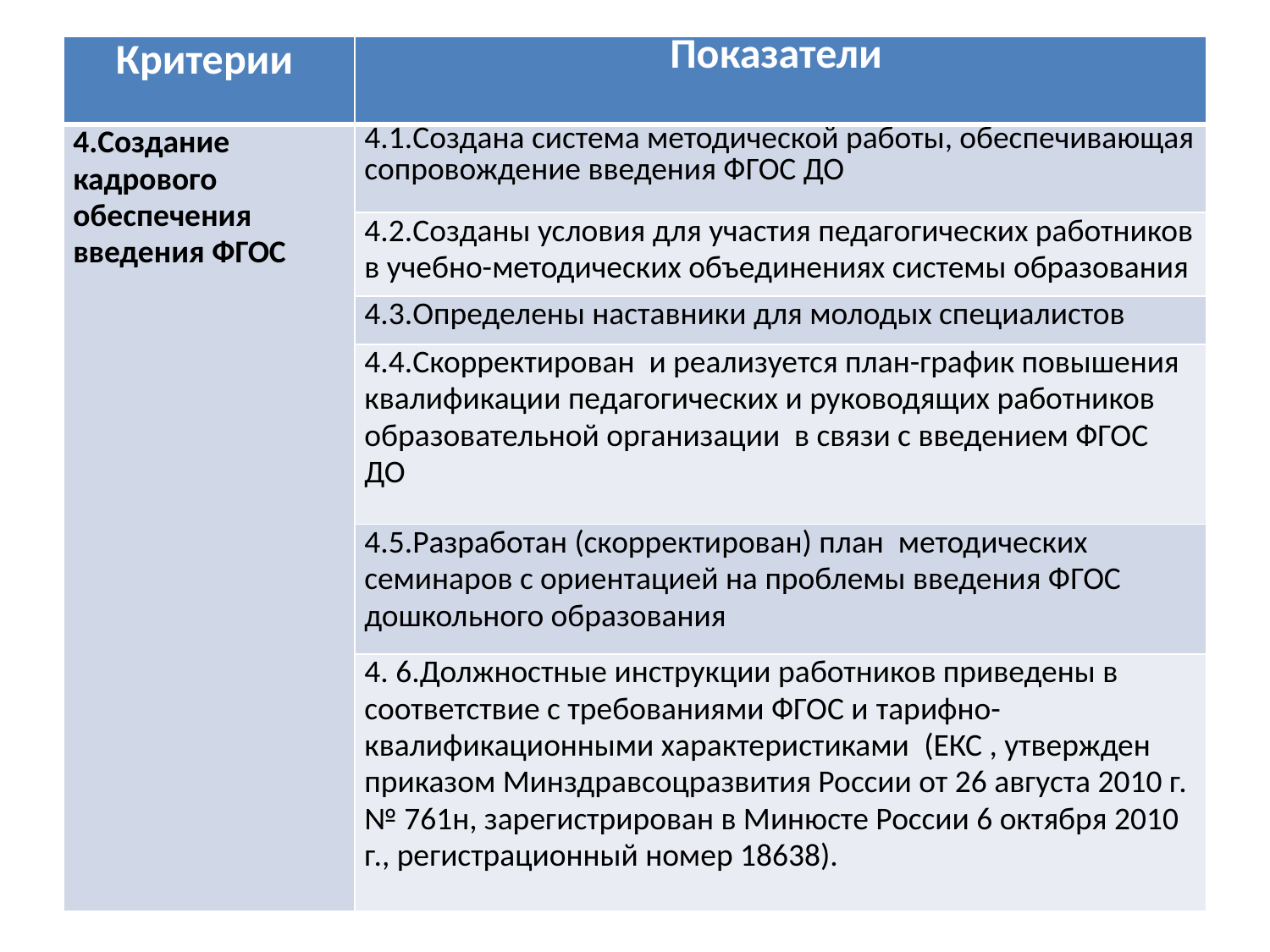

| Критерии | Показатели |
| --- | --- |
| 4.Создание кадрового обеспечения введения ФГОС | 4.1.Создана система методической работы, обеспечивающая сопровождение введения ФГОС ДО |
|  | 4.2.Созданы условия для участия педагогических работников в учебно-методических объединениях системы образования |
|  | 4.3.Определены наставники для молодых специалистов |
|  | 4.4.Скорректирован и реализуется план-график повышения квалификации педагогических и руководящих работников образовательной организации в связи с введением ФГОС ДО |
|  | 4.5.Разработан (скорректирован) план методических семинаров с ориентацией на проблемы введения ФГОС дошкольного образования |
|  | 4. 6.Должностные инструкции работников приведены в соответствие с требованиями ФГОС и тарифно-квалификационными характеристиками (ЕКС , утвержден приказом Минздравсоцразвития России от 26 августа 2010 г. № 761н, зарегистрирован в Минюсте России 6 октября 2010 г., регистрационный номер 18638). |
#